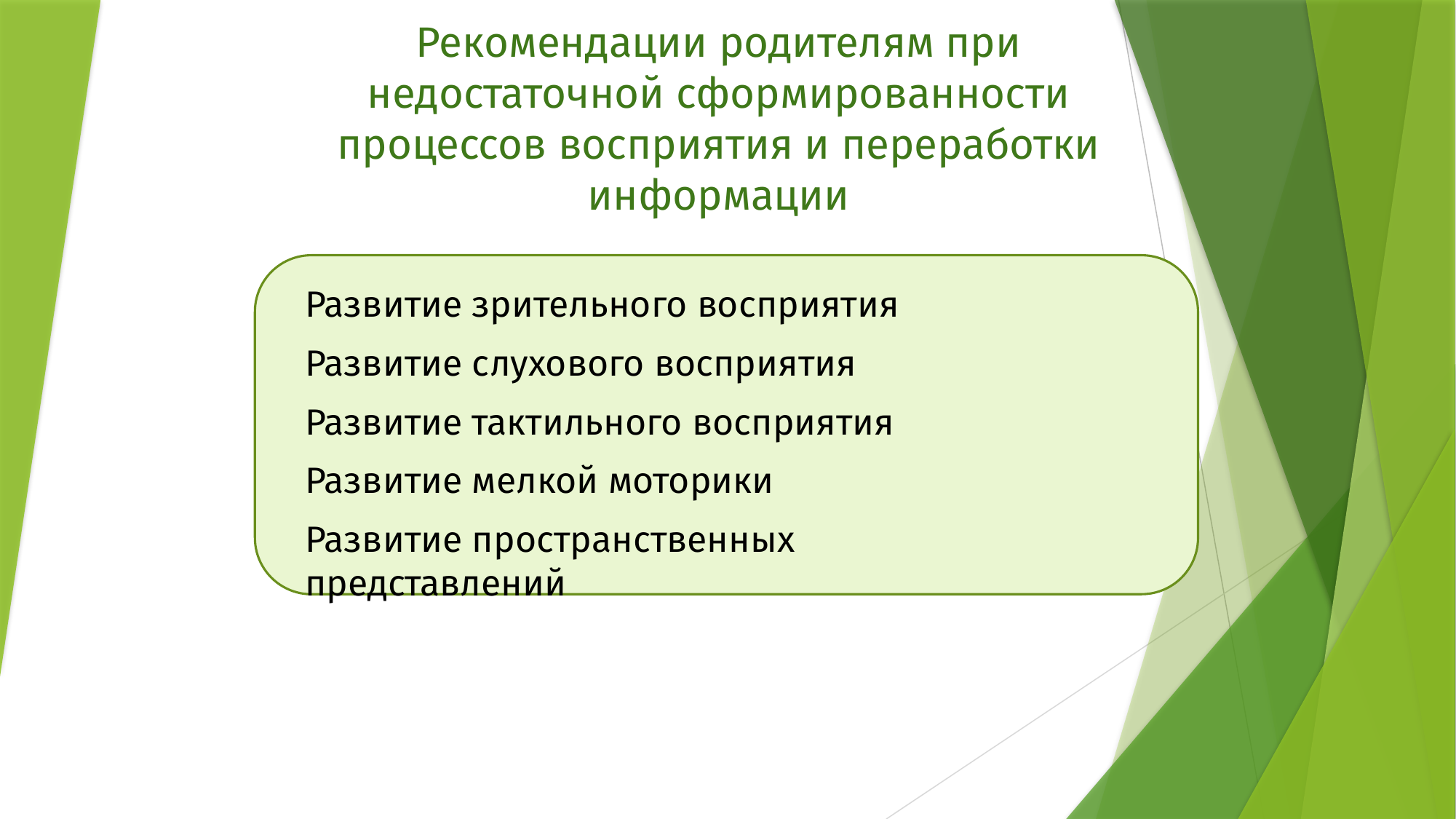

# Рекомендации родителям при недостаточной сформированности процессов восприятия и переработки информации

Развитие зрительного восприятия
Развитие слухового восприятия
Развитие тактильного восприятия
Развитие мелкой моторики
Развитие пространственных представлений